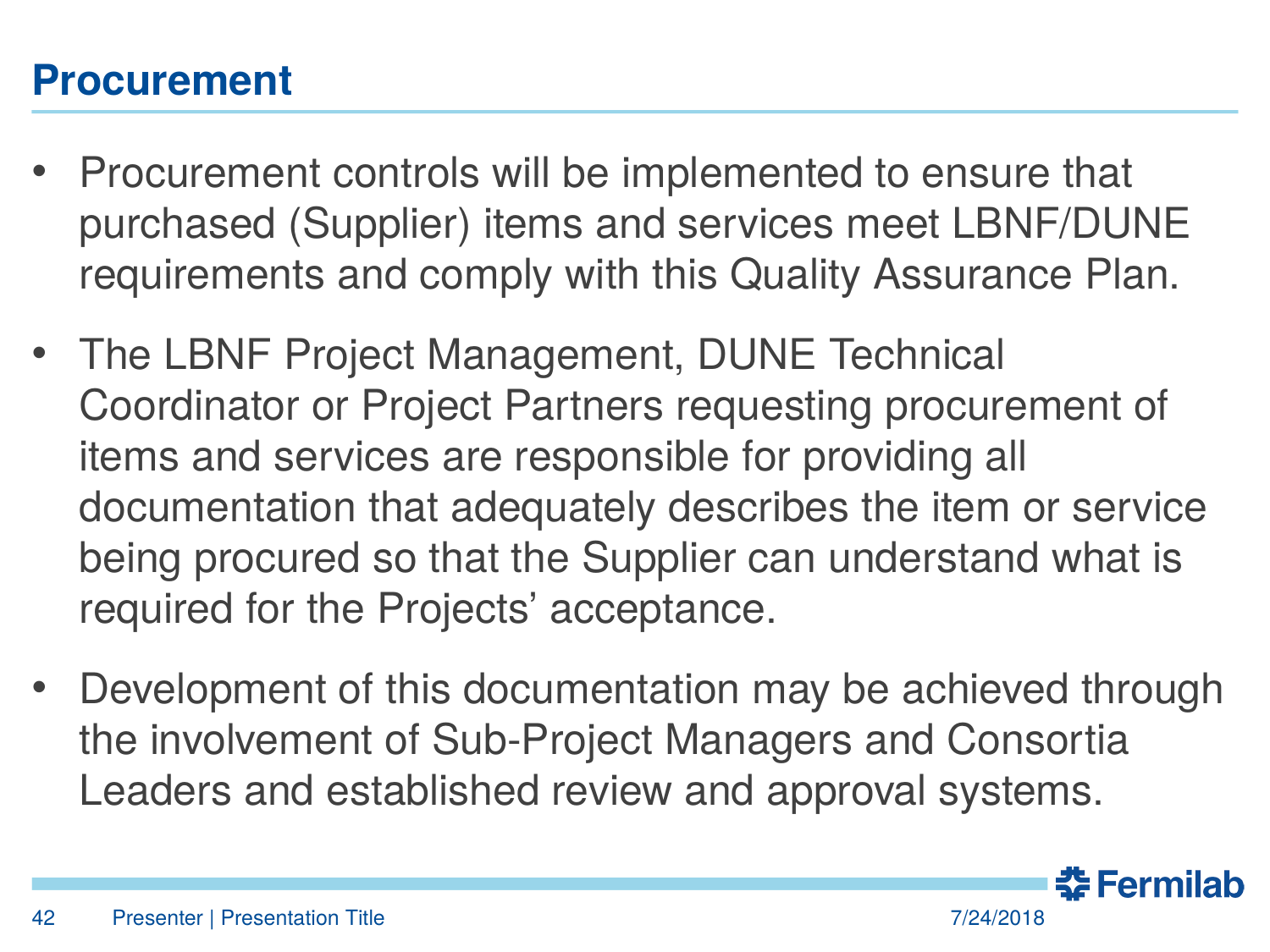

# Procurement
Procurement controls will be implemented to ensure that purchased (Supplier) items and services meet LBNF/DUNE requirements and comply with this Quality Assurance Plan.
The LBNF Project Management, DUNE Technical Coordinator or Project Partners requesting procurement of items and services are responsible for providing all documentation that adequately describes the item or service being procured so that the Supplier can understand what is required for the Projects’ acceptance.
Development of this documentation may be achieved through the involvement of Sub-Project Managers and Consortia Leaders and established review and approval systems.
42
Presenter | Presentation Title
7/24/2018